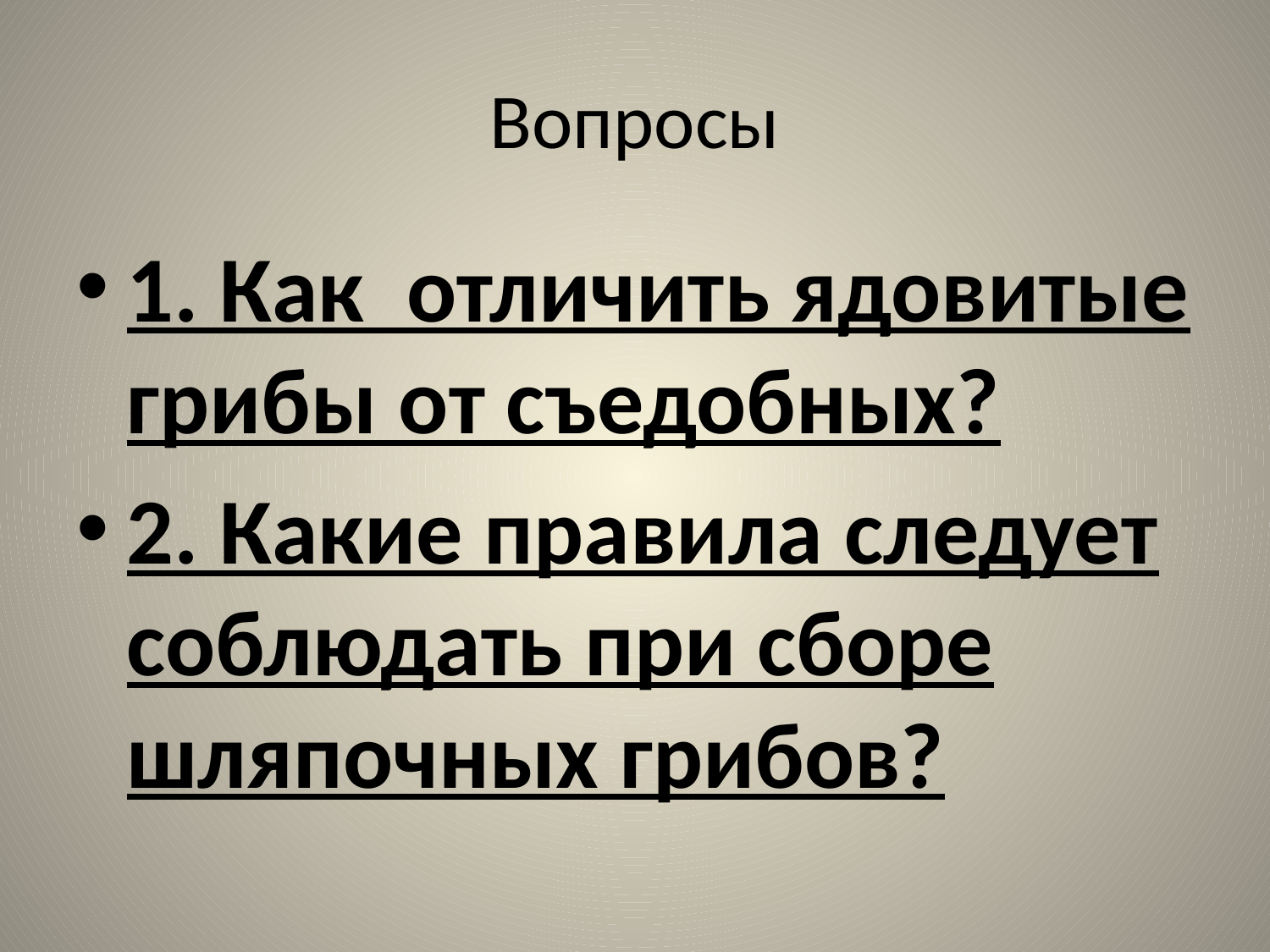

# Вопросы
1. Как  отличить ядовитые грибы от съедобных?
2. Какие правила следует соблюдать при сборе шляпочных грибов?